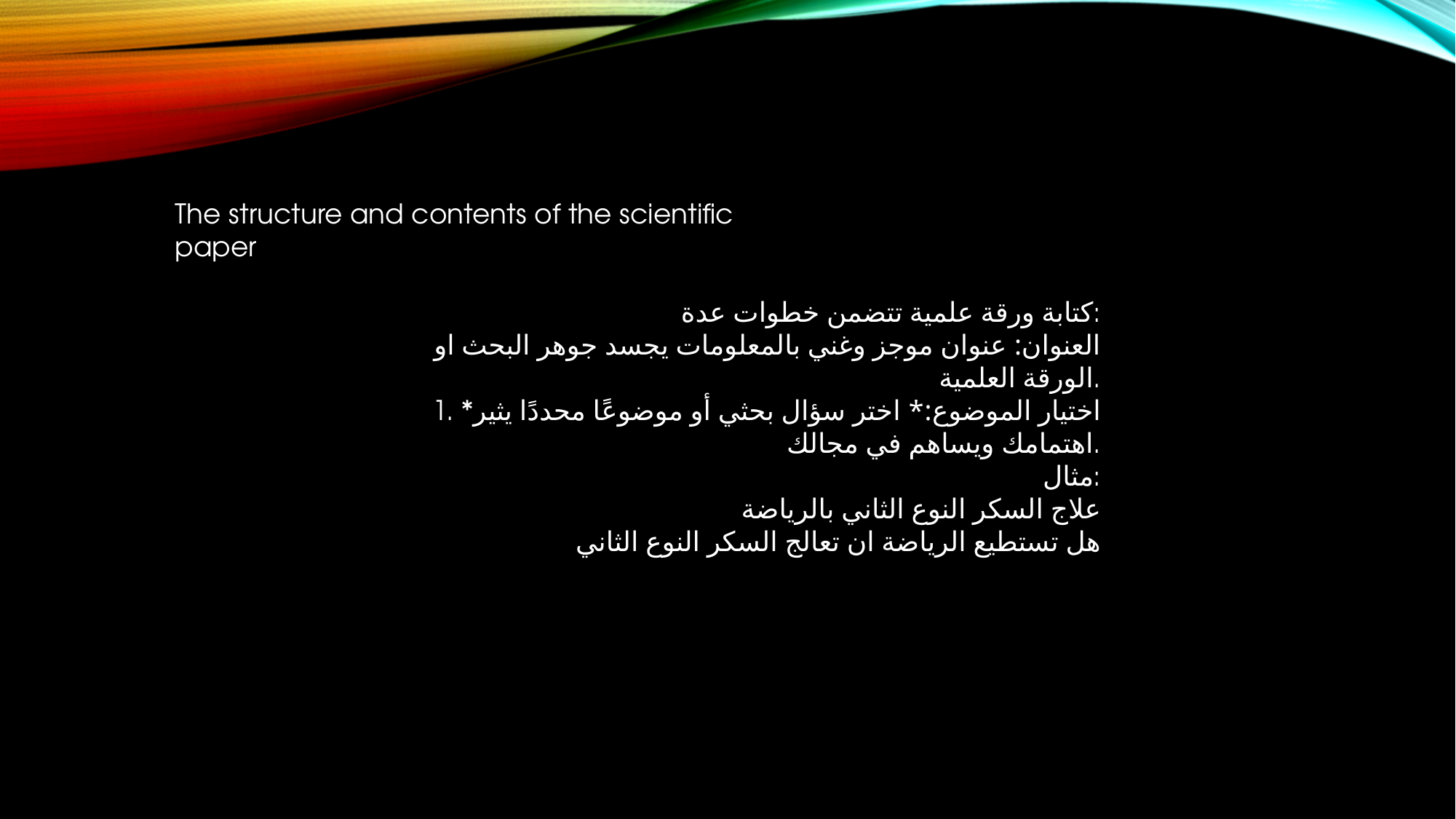

The structure and contents of the scientific paper
كتابة ورقة علمية تتضمن خطوات عدة:
العنوان: عنوان موجز وغني بالمعلومات يجسد جوهر البحث او الورقة العلمية.
1. *اختيار الموضوع:* اختر سؤال بحثي أو موضوعًا محددًا يثير اهتمامك ويساهم في مجالك.
مثال:
علاج السكر النوع الثاني بالرياضة
هل تستطيع الرياضة ان تعالج السكر النوع الثاني